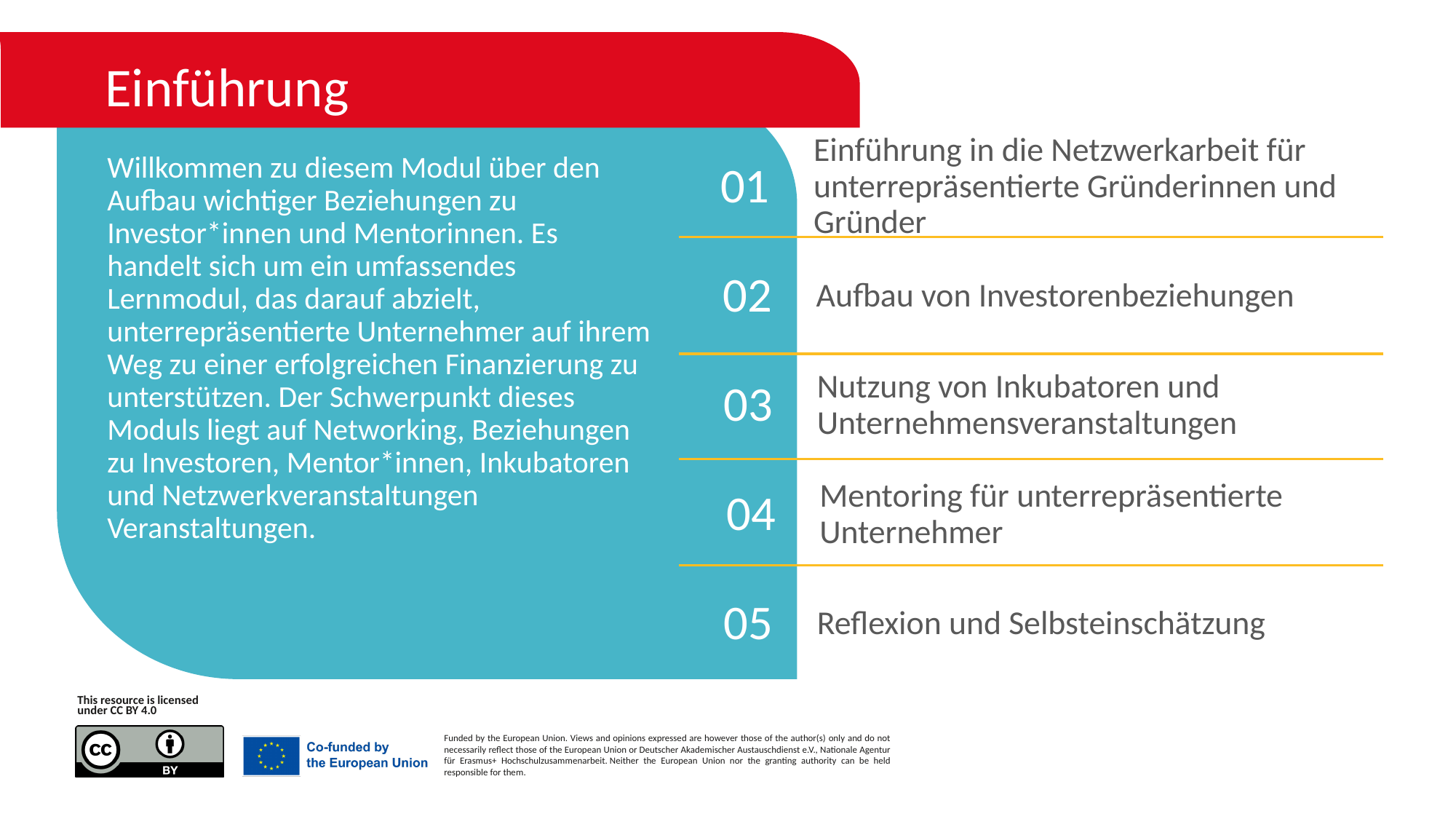

Einführung
01
Einführung in die Netzwerkarbeit für unterrepräsentierte Gründerinnen und Gründer
Willkommen zu diesem Modul über den Aufbau wichtiger Beziehungen zu Investor*innen und Mentorinnen. Es handelt sich um ein umfassendes Lernmodul, das darauf abzielt, unterrepräsentierte Unternehmer auf ihrem Weg zu einer erfolgreichen Finanzierung zu unterstützen. Der Schwerpunkt dieses Moduls liegt auf Networking, Beziehungen zu Investoren, Mentor*innen, Inkubatoren und Netzwerkveranstaltungen Veranstaltungen.
02
Aufbau von Investorenbeziehungen
03
Nutzung von Inkubatoren und Unternehmensveranstaltungen
04
Mentoring für unterrepräsentierte Unternehmer
05
Reflexion und Selbsteinschätzung